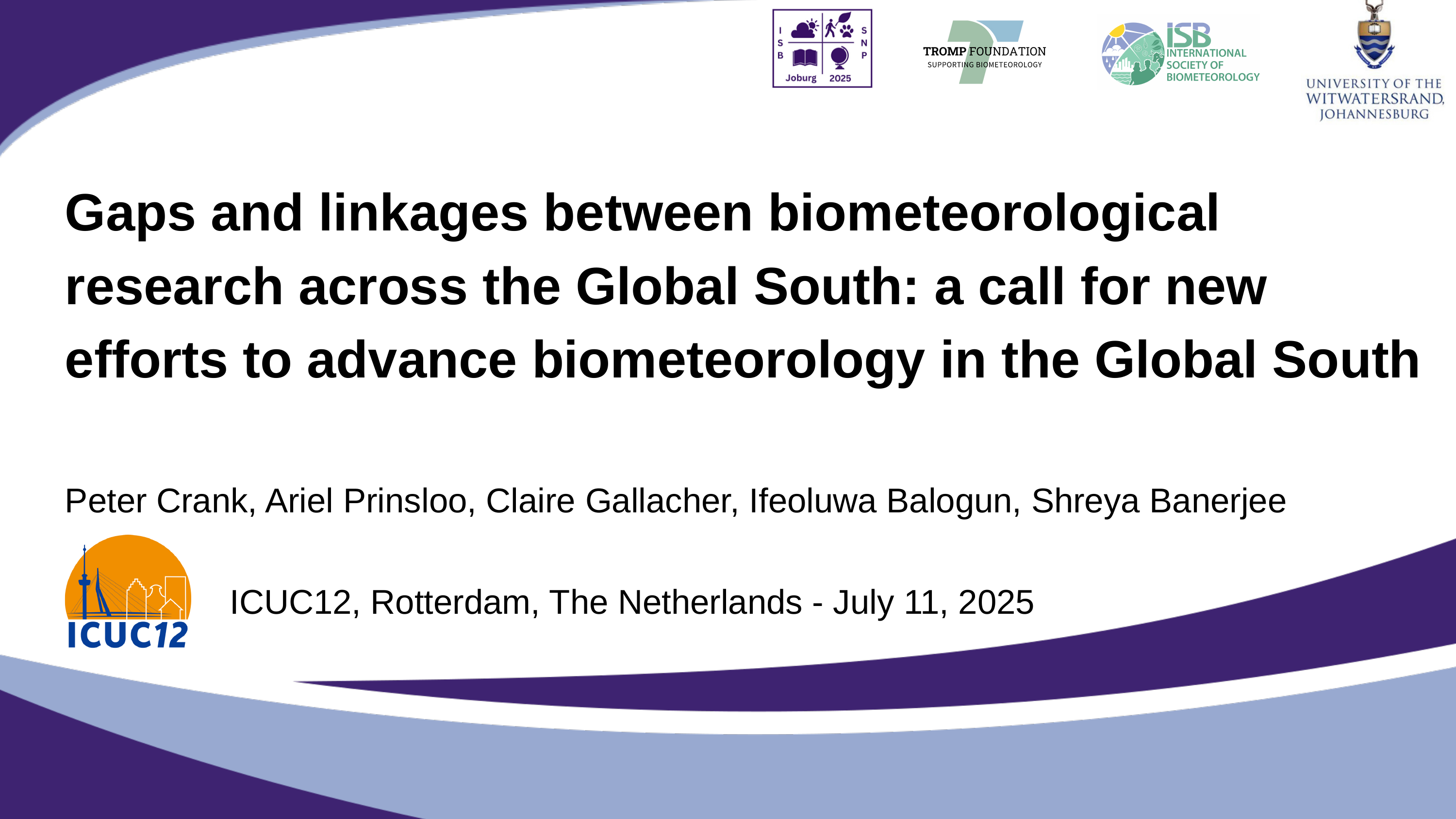

Gaps and linkages between biometeorological research across the Global South: a call for new efforts to advance biometeorology in the Global South
Peter Crank, Ariel Prinsloo, Claire Gallacher, Ifeoluwa Balogun, Shreya Banerjee

ICUC12, Rotterdam, The Netherlands - July 11, 2025